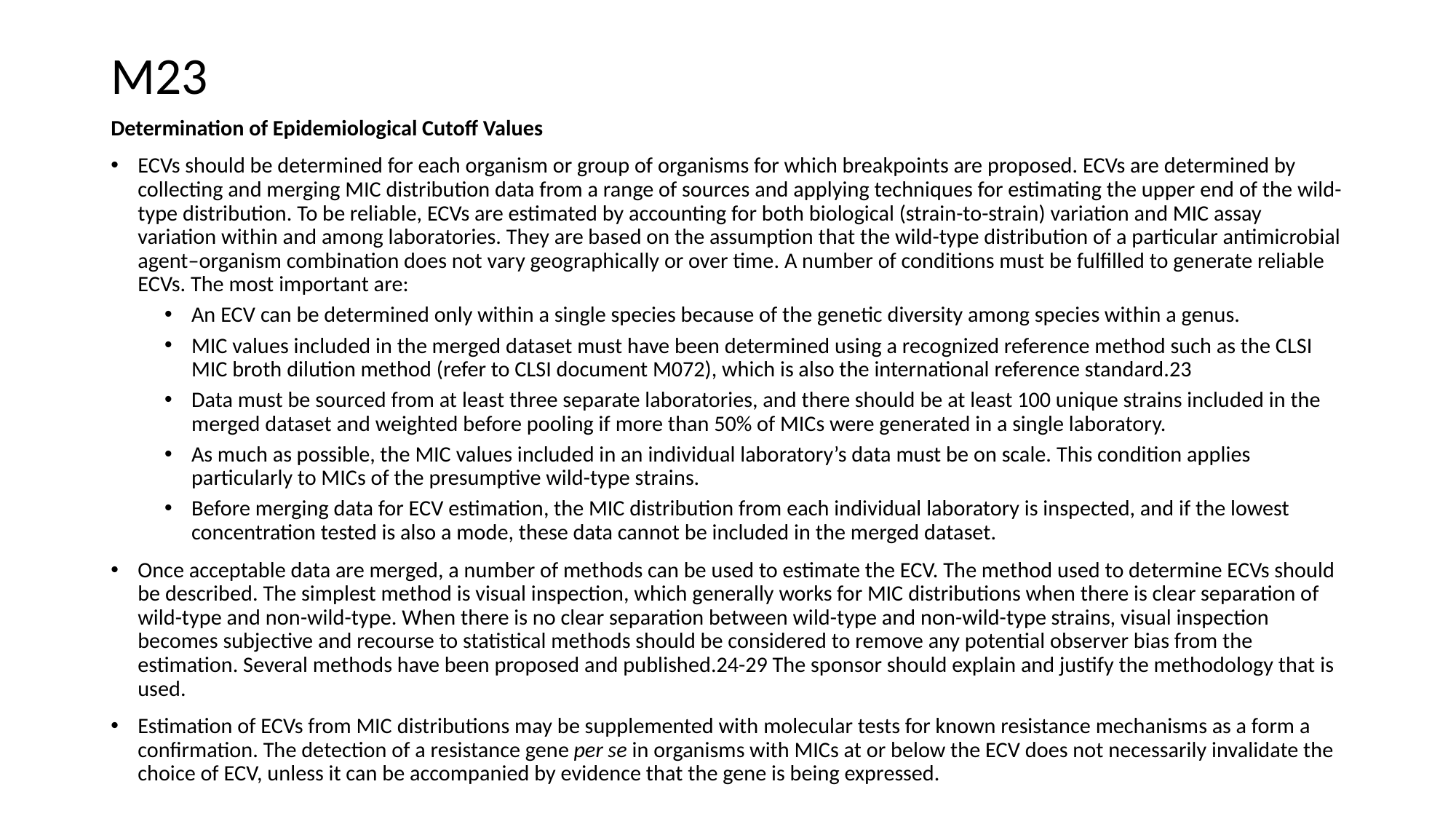

# M23
Determination of Epidemiological Cutoff Values
ECVs should be determined for each organism or group of organisms for which breakpoints are proposed. ECVs are determined by collecting and merging MIC distribution data from a range of sources and applying techniques for estimating the upper end of the wild-type distribution. To be reliable, ECVs are estimated by accounting for both biological (strain-to-strain) variation and MIC assay variation within and among laboratories. They are based on the assumption that the wild-type distribution of a particular antimicrobial agent–organism combination does not vary geographically or over time. A number of conditions must be fulfilled to generate reliable ECVs. The most important are:
An ECV can be determined only within a single species because of the genetic diversity among species within a genus.
MIC values included in the merged dataset must have been determined using a recognized reference method such as the CLSI MIC broth dilution method (refer to CLSI document M072), which is also the international reference standard.23
Data must be sourced from at least three separate laboratories, and there should be at least 100 unique strains included in the merged dataset and weighted before pooling if more than 50% of MICs were generated in a single laboratory.
As much as possible, the MIC values included in an individual laboratory’s data must be on scale. This condition applies particularly to MICs of the presumptive wild-type strains.
Before merging data for ECV estimation, the MIC distribution from each individual laboratory is inspected, and if the lowest concentration tested is also a mode, these data cannot be included in the merged dataset.
Once acceptable data are merged, a number of methods can be used to estimate the ECV. The method used to determine ECVs should be described. The simplest method is visual inspection, which generally works for MIC distributions when there is clear separation of wild-type and non-wild-type. When there is no clear separation between wild-type and non-wild-type strains, visual inspection becomes subjective and recourse to statistical methods should be considered to remove any potential observer bias from the estimation. Several methods have been proposed and published.24-29 The sponsor should explain and justify the methodology that is used.
Estimation of ECVs from MIC distributions may be supplemented with molecular tests for known resistance mechanisms as a form a confirmation. The detection of a resistance gene per se in organisms with MICs at or below the ECV does not necessarily invalidate the choice of ECV, unless it can be accompanied by evidence that the gene is being expressed.